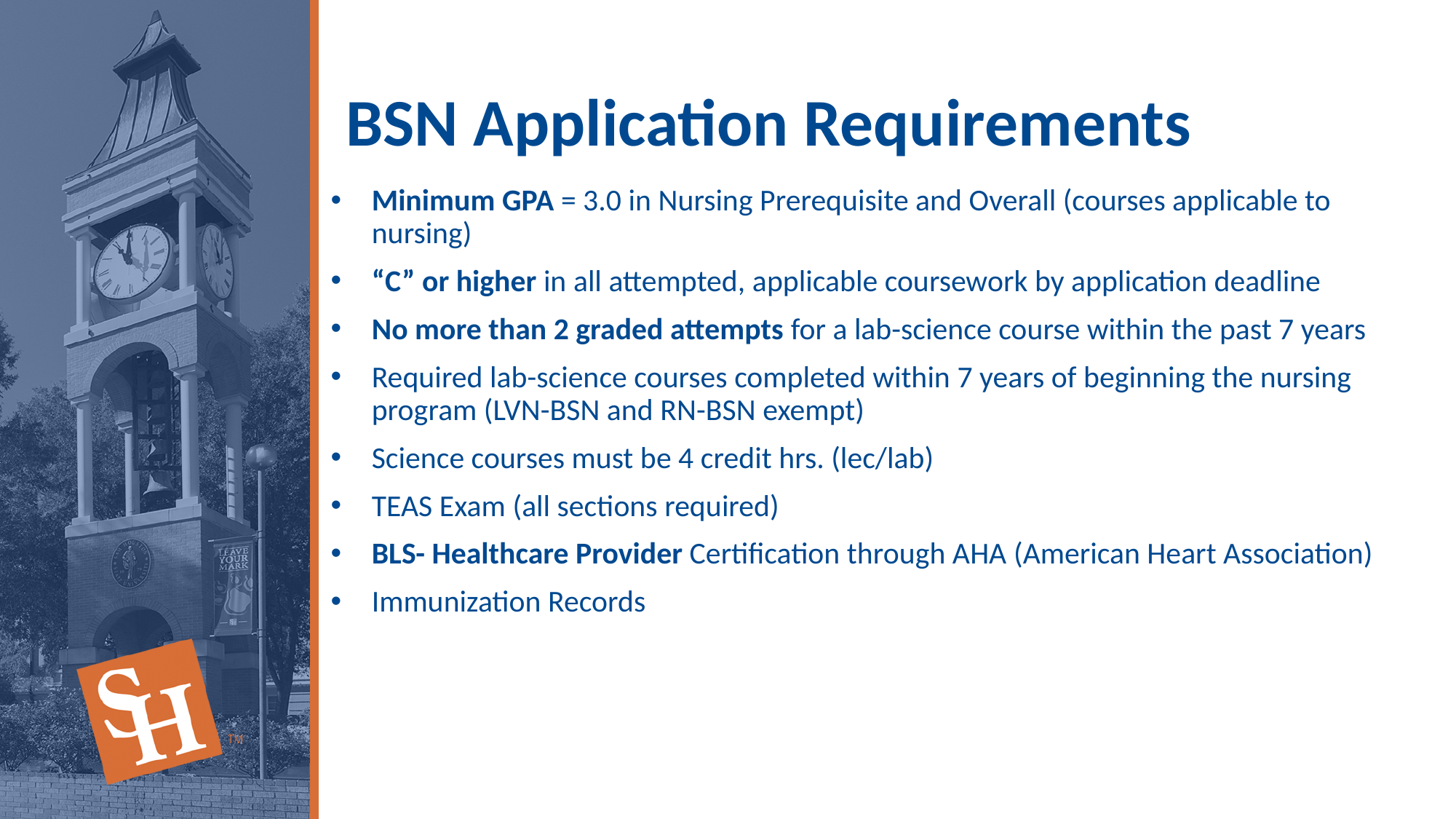

# BSN Application Requirements
Minimum GPA = 3.0 in Nursing Prerequisite and Overall (courses applicable to nursing)
“C” or higher in all attempted, applicable coursework by application deadline
No more than 2 graded attempts for a lab-science course within the past 7 years
Required lab-science courses completed within 7 years of beginning the nursing program (LVN-BSN and RN-BSN exempt)
Science courses must be 4 credit hrs. (lec/lab)
TEAS Exam (all sections required)
BLS- Healthcare Provider Certification through AHA (American Heart Association)
Immunization Records